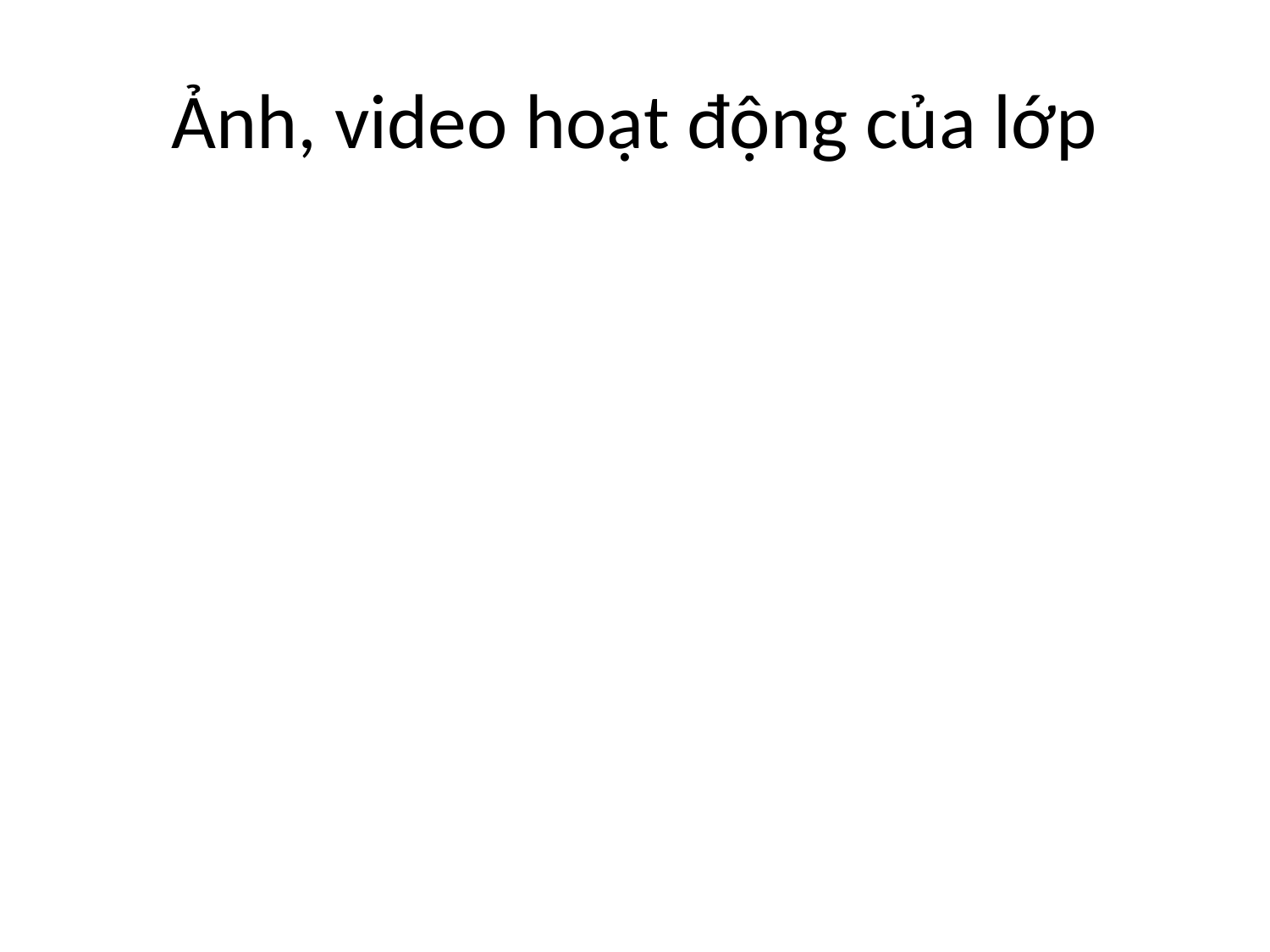

# Ảnh, video hoạt động của lớp